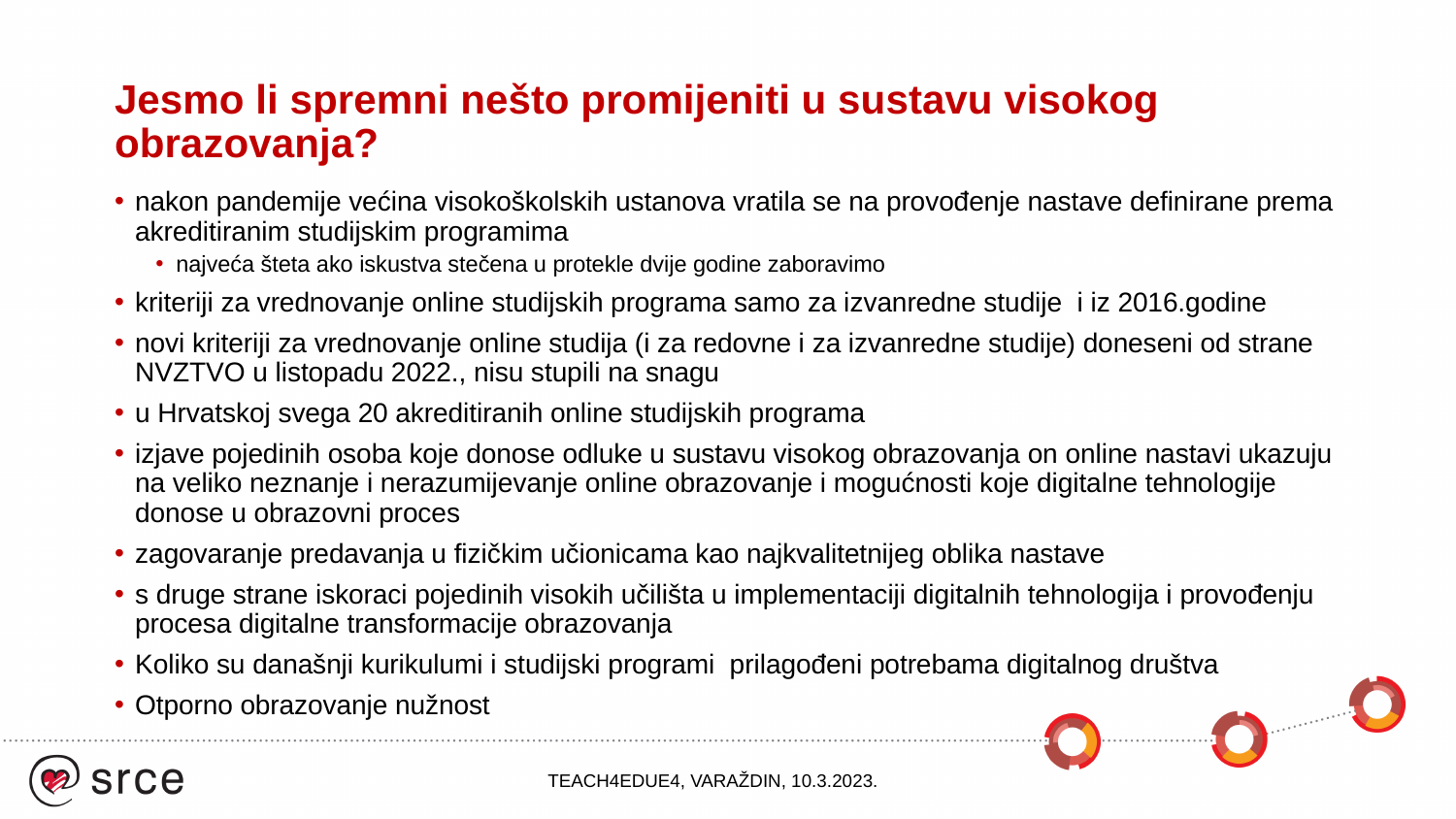

# Jesmo li spremni nešto promijeniti u sustavu visokog obrazovanja?
nakon pandemije većina visokoškolskih ustanova vratila se na provođenje nastave definirane prema akreditiranim studijskim programima
najveća šteta ako iskustva stečena u protekle dvije godine zaboravimo
kriteriji za vrednovanje online studijskih programa samo za izvanredne studije  i iz 2016.godine
novi kriteriji za vrednovanje online studija (i za redovne i za izvanredne studije) doneseni od strane NVZTVO u listopadu 2022., nisu stupili na snagu
u Hrvatskoj svega 20 akreditiranih online studijskih programa
izjave pojedinih osoba koje donose odluke u sustavu visokog obrazovanja on online nastavi ukazuju na veliko neznanje i nerazumijevanje online obrazovanje i mogućnosti koje digitalne tehnologije donose u obrazovni proces
zagovaranje predavanja u fizičkim učionicama kao najkvalitetnijeg oblika nastave
s druge strane iskoraci pojedinih visokih učilišta u implementaciji digitalnih tehnologija i provođenju procesa digitalne transformacije obrazovanja
Koliko su današnji kurikulumi i studijski programi  prilagođeni potrebama digitalnog društva
Otporno obrazovanje nužnost
TEACH4EDUE4, VARAŽDIN, 10.3.2023.